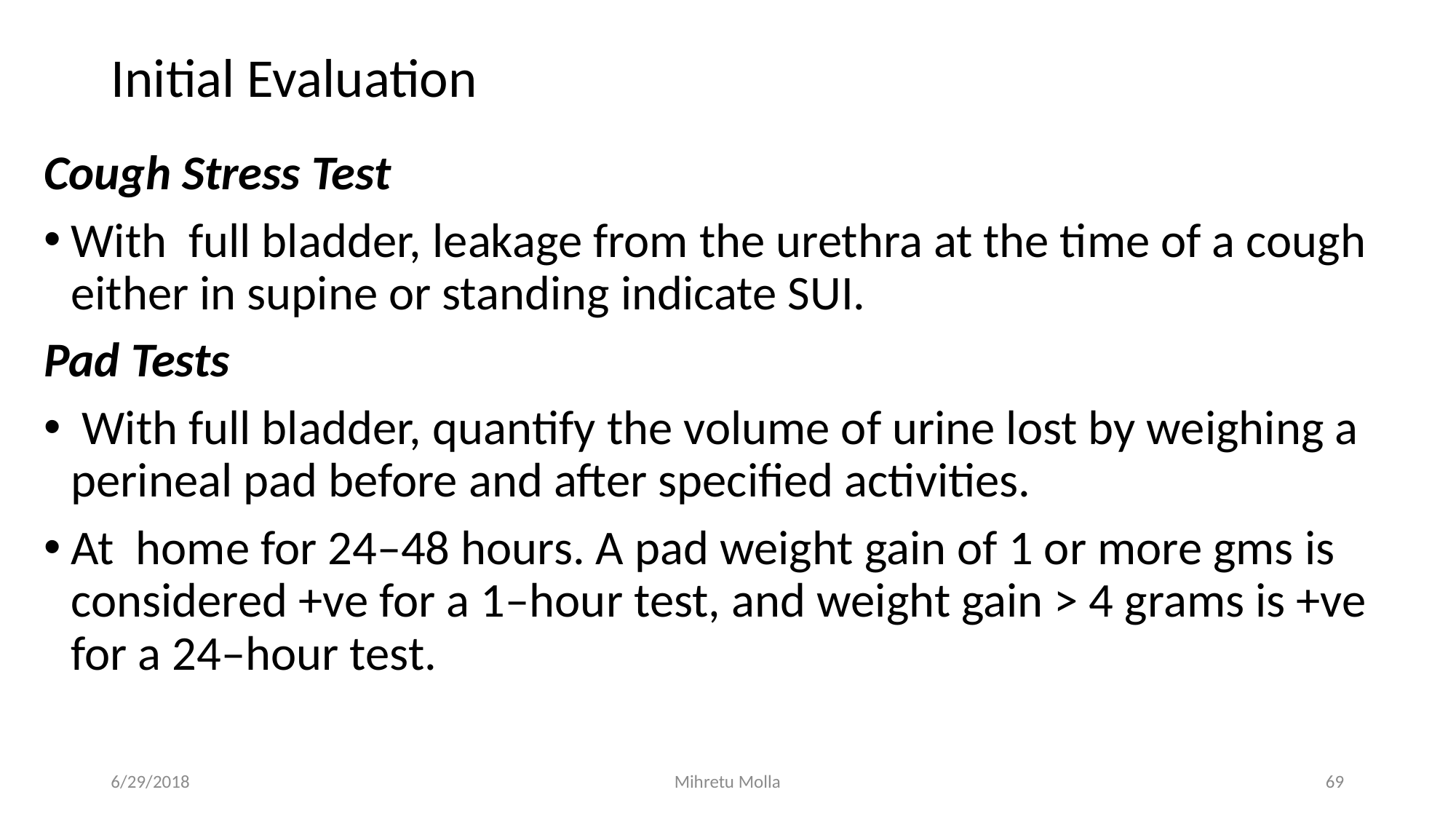

# Initial Evaluation
Cough Stress Test
With  full bladder, leakage from the urethra at the time of a cough either in supine or standing indicate SUI.
Pad Tests
 With full bladder, quantify the volume of urine lost by weighing a perineal pad before and after specified activities.
At  home for 24–48 hours. A pad weight gain of 1 or more gms is considered +ve for a 1–hour test, and weight gain > 4 grams is +ve for a 24–hour test.
6/29/2018
Mihretu Molla
69